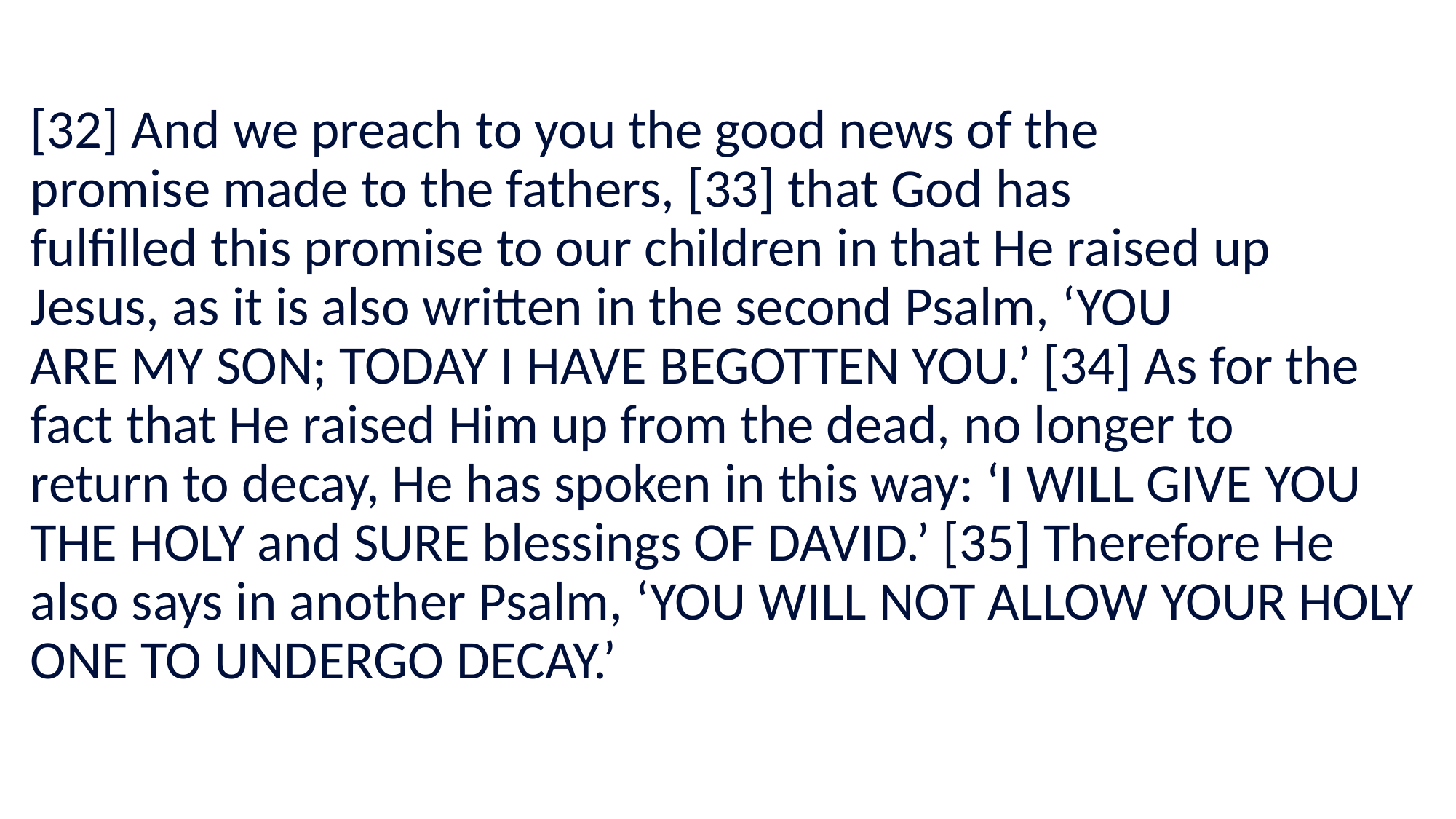

#
[32] And we preach to you the good news of the promise made to the fathers, [33] that God has fulfilled this promise to our children in that He raised up Jesus, as it is also written in the second Psalm, ‘YOU ARE MY SON; TODAY I HAVE BEGOTTEN YOU.’ [34] As for the fact that He raised Him up from the dead, no longer to return to decay, He has spoken in this way: ‘I WILL GIVE YOU THE HOLY and SURE blessings OF DAVID.’ [35] Therefore He also says in another Psalm, ‘YOU WILL NOT ALLOW YOUR HOLY ONE TO UNDERGO DECAY.’